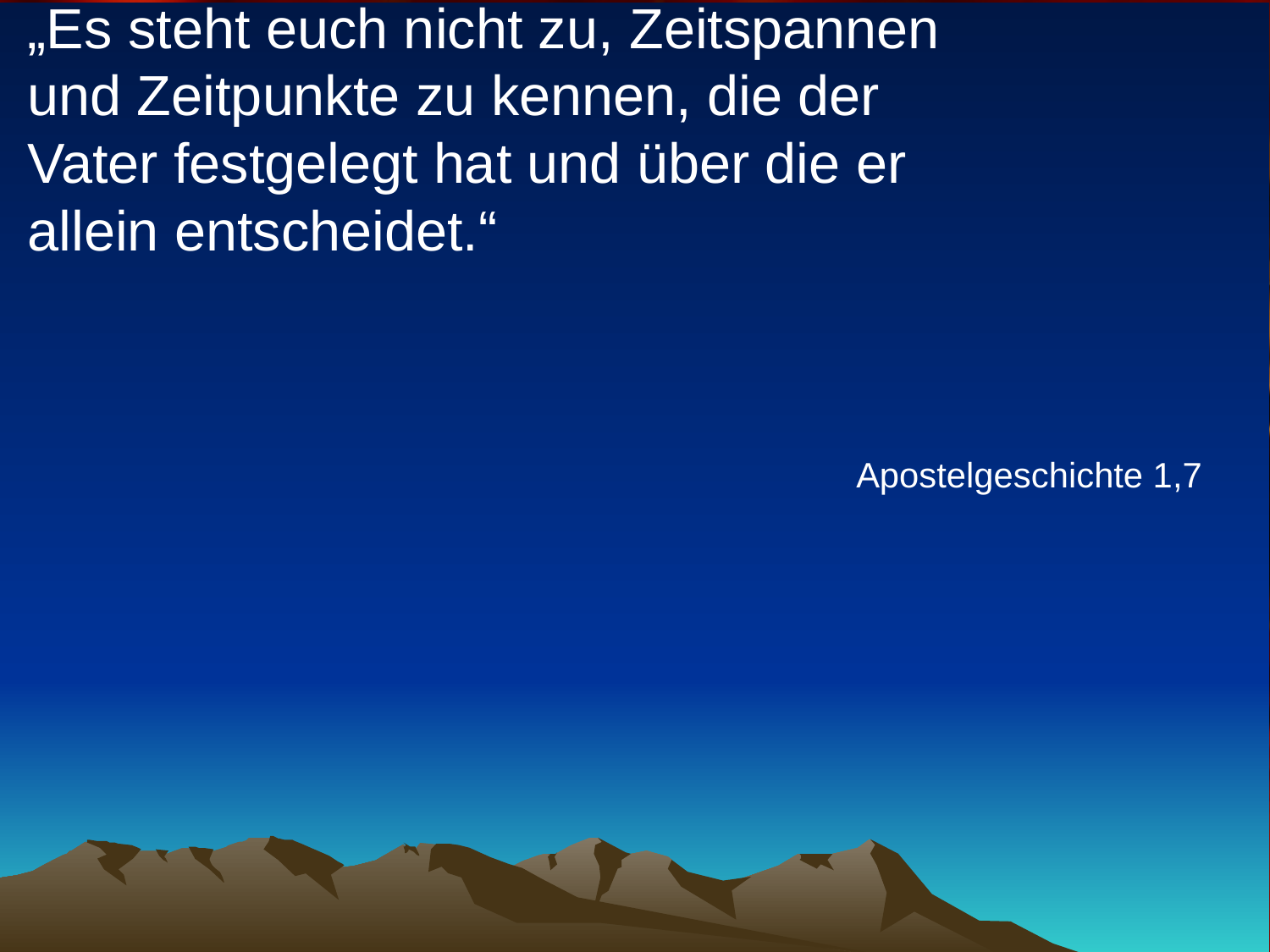

# „Es steht euch nicht zu, Zeitspannen und Zeitpunkte zu kennen, die der Vater festgelegt hat und über die er allein entscheidet.“
Apostelgeschichte 1,7